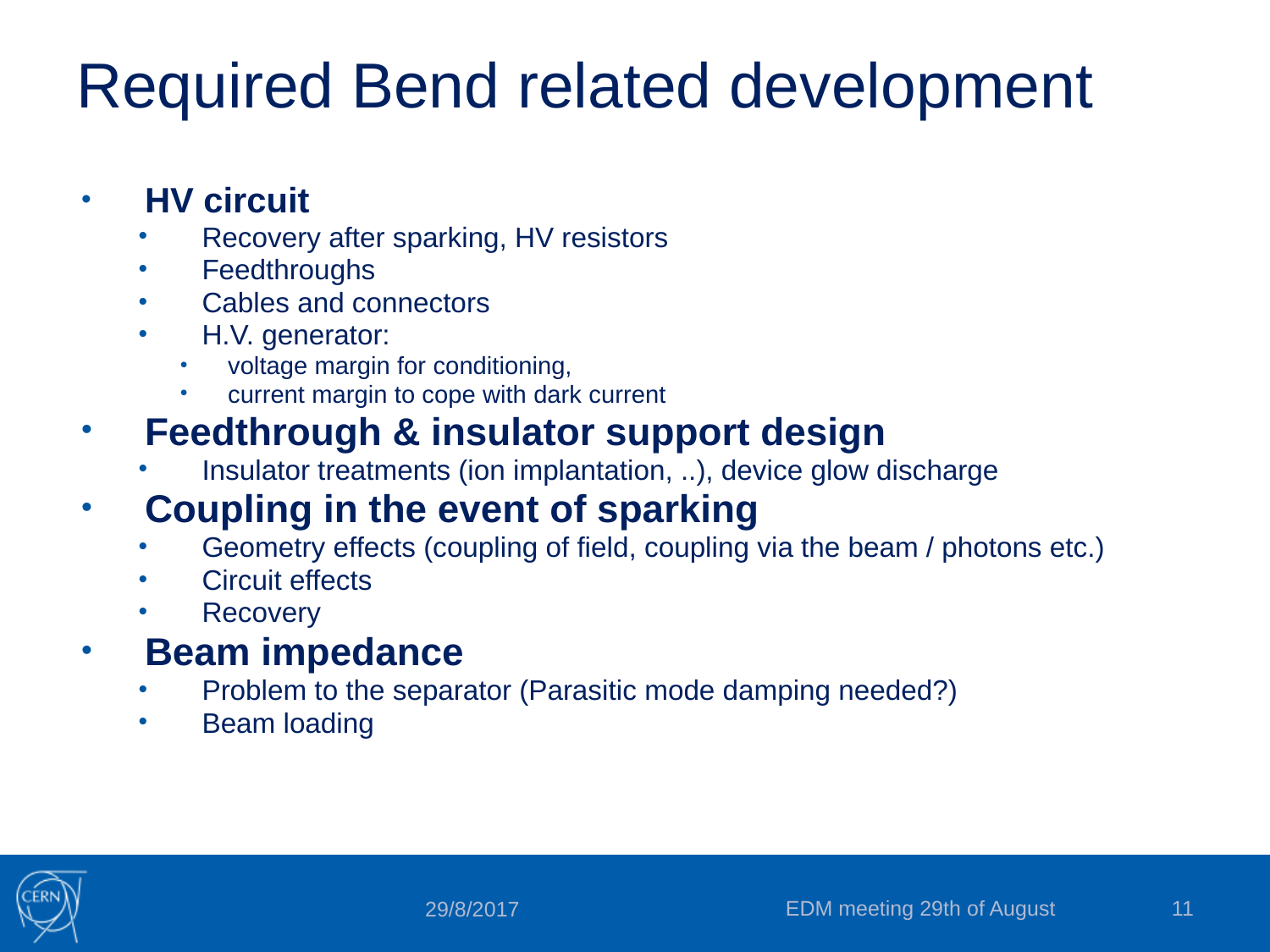

# Required Bend related development
HV circuit
Recovery after sparking, HV resistors
Feedthroughs
Cables and connectors
H.V. generator:
voltage margin for conditioning,
current margin to cope with dark current
Feedthrough & insulator support design
Insulator treatments (ion implantation, ..), device glow discharge
Coupling in the event of sparking
Geometry effects (coupling of field, coupling via the beam / photons etc.)
Circuit effects
Recovery
Beam impedance
Problem to the separator (Parasitic mode damping needed?)
Beam loading

EDM meeting 29th of August
11
29/8/2017